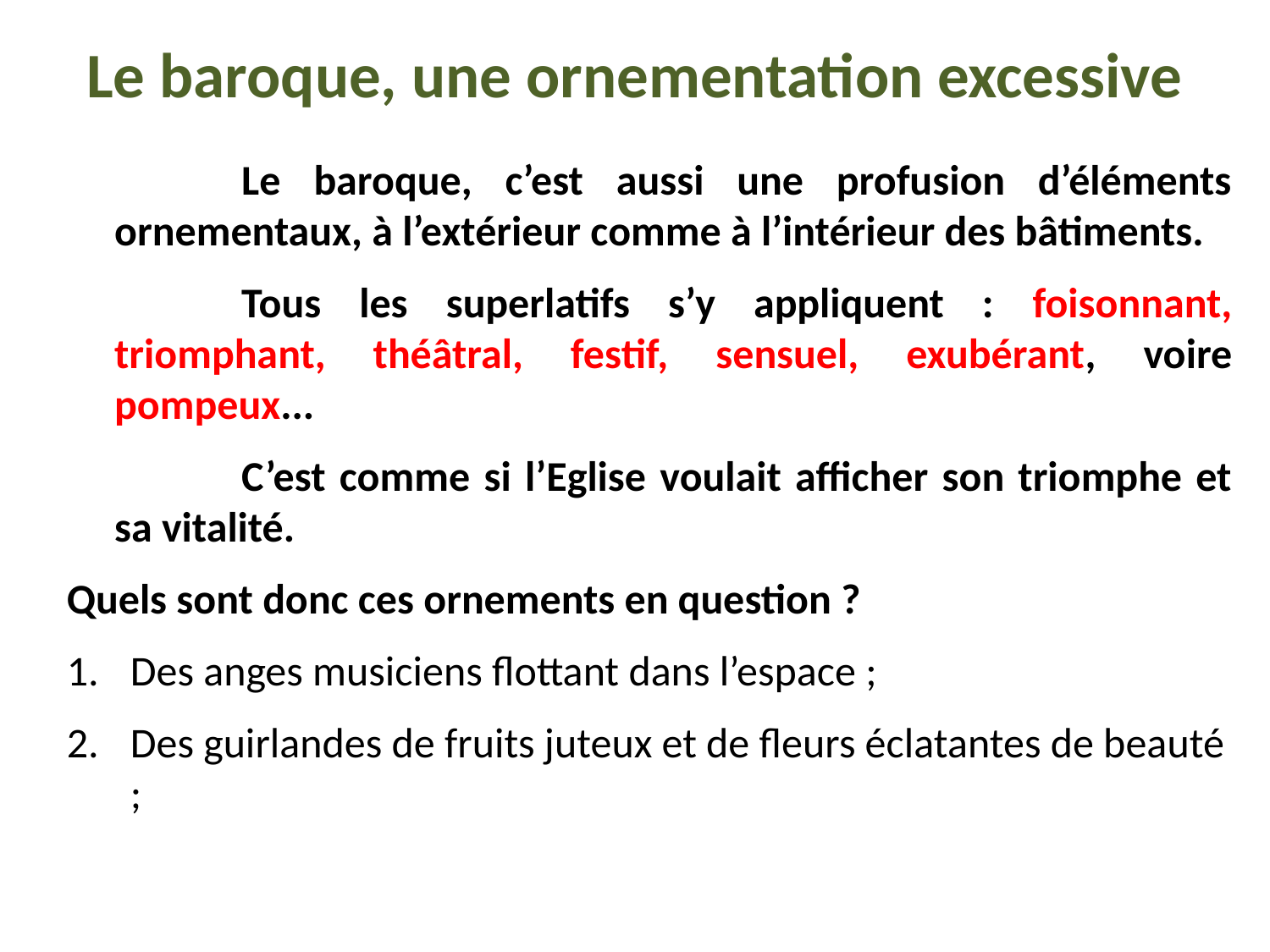

# Le baroque, une ornementation excessive
		Le baroque, c’est aussi une profusion d’éléments ornementaux, à l’extérieur comme à l’intérieur des bâtiments.
		Tous les superlatifs s’y appliquent : foisonnant, triomphant, théâtral, festif, sensuel, exubérant, voire pompeux...
		C’est comme si l’Eglise voulait afficher son triomphe et sa vitalité.
Quels sont donc ces ornements en question ?
Des anges musiciens flottant dans l’espace ;
Des guirlandes de fruits juteux et de fleurs éclatantes de beauté ;